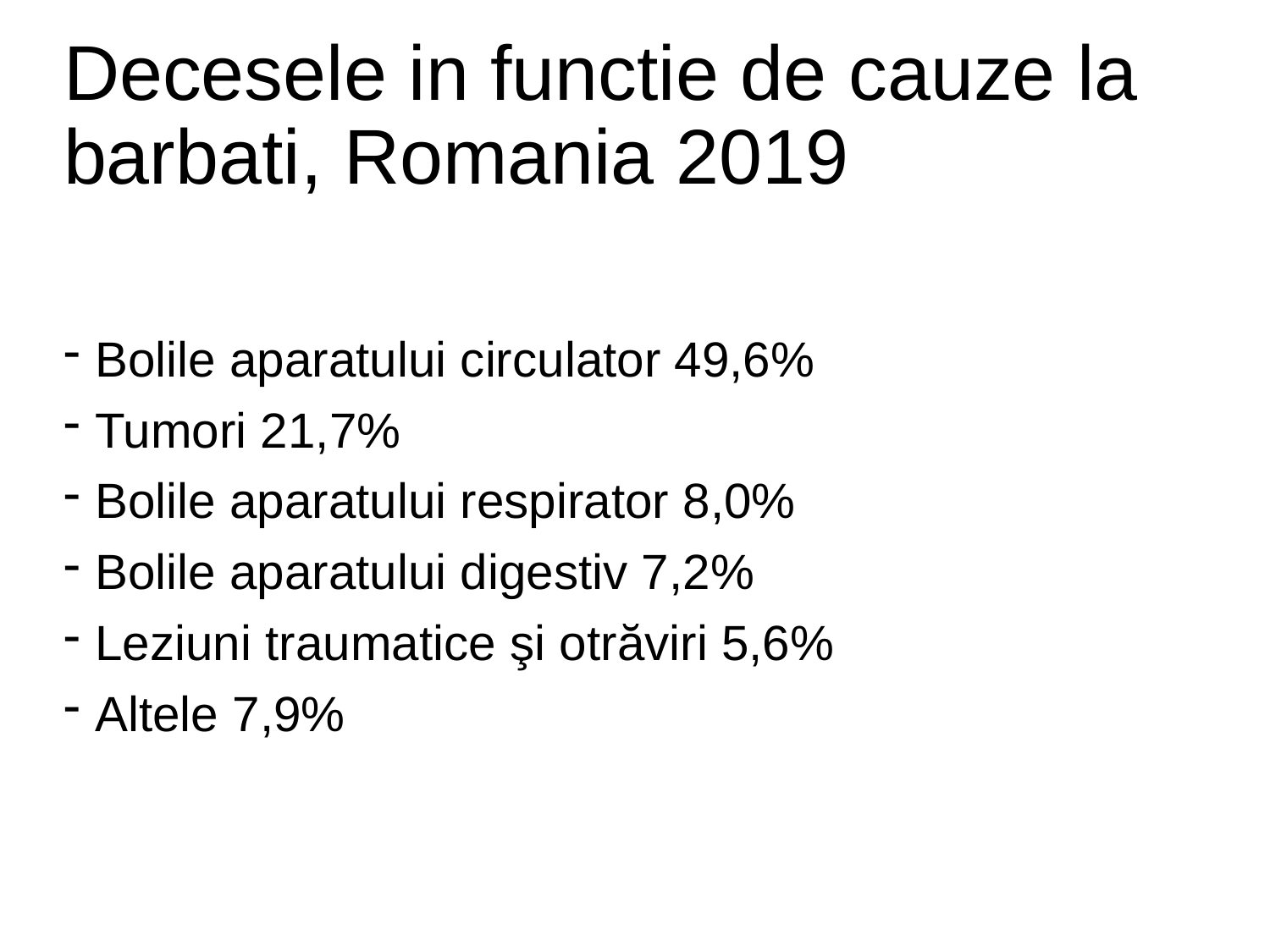

# Decesele in functie de cauze la barbati, Romania 2019
Bolile aparatului circulator 49,6%
Tumori 21,7%
Bolile aparatului respirator 8,0%
Bolile aparatului digestiv 7,2%
Leziuni traumatice şi otrăviri 5,6%
Altele 7,9%